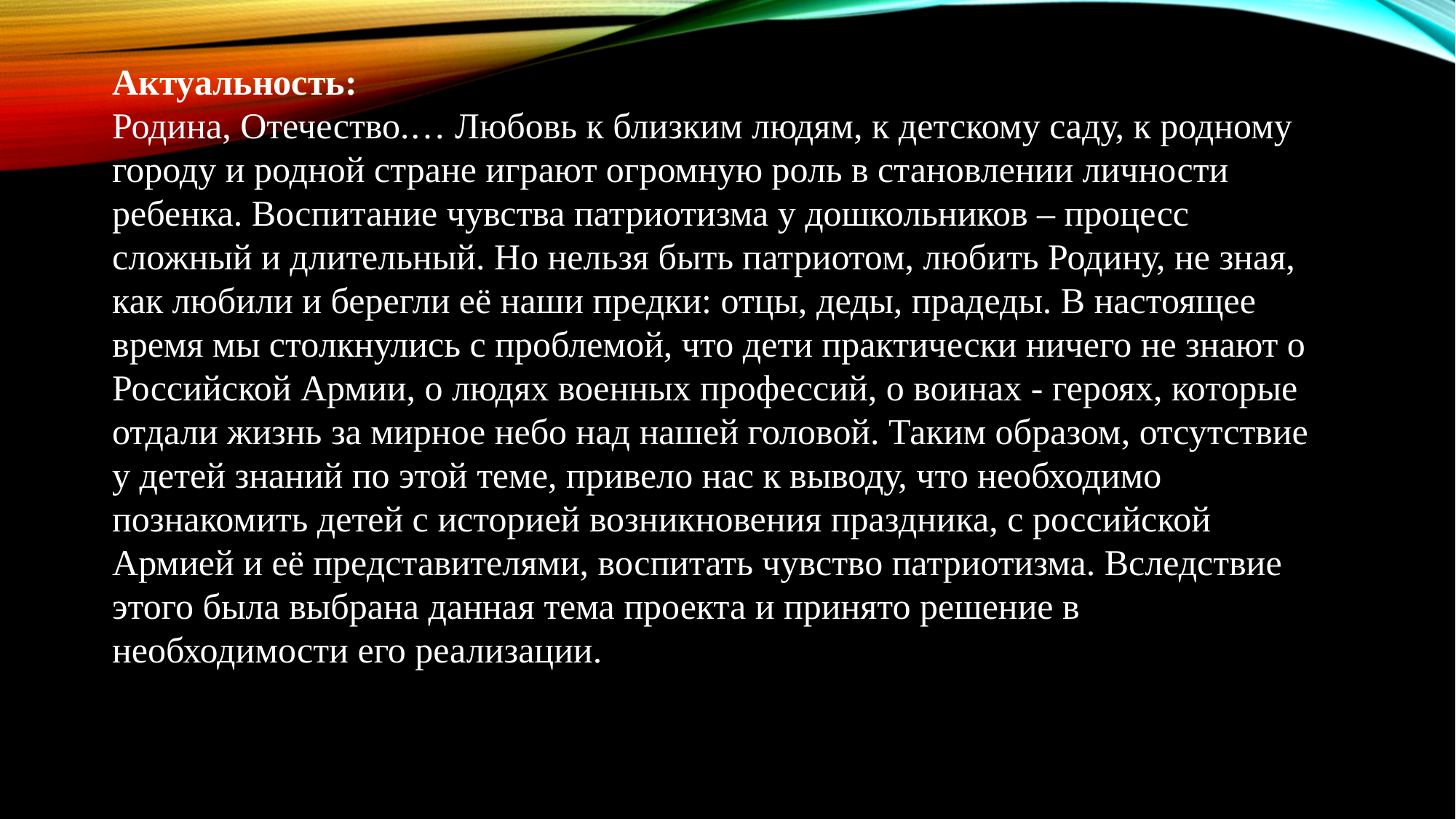

Актуальность: 
Родина, Отечество.… Любовь к близким людям, к детскому саду, к родному городу и родной стране играют огромную роль в становлении личности ребенка. Воспитание чувства патриотизма у дошкольников – процесс сложный и длительный. Но нельзя быть патриотом, любить Родину, не зная, как любили и берегли её наши предки: отцы, деды, прадеды. В настоящее время мы столкнулись с проблемой, что дети практически ничего не знают о Российской Армии, о людях военных профессий, о воинах - героях, которые отдали жизнь за мирное небо над нашей головой. Таким образом, отсутствие у детей знаний по этой теме, привело нас к выводу, что необходимо познакомить детей с историей возникновения праздника, с российской Армией и её представителями, воспитать чувство патриотизма. Вследствие этого была выбрана данная тема проекта и принято решение в необходимости его реализации.